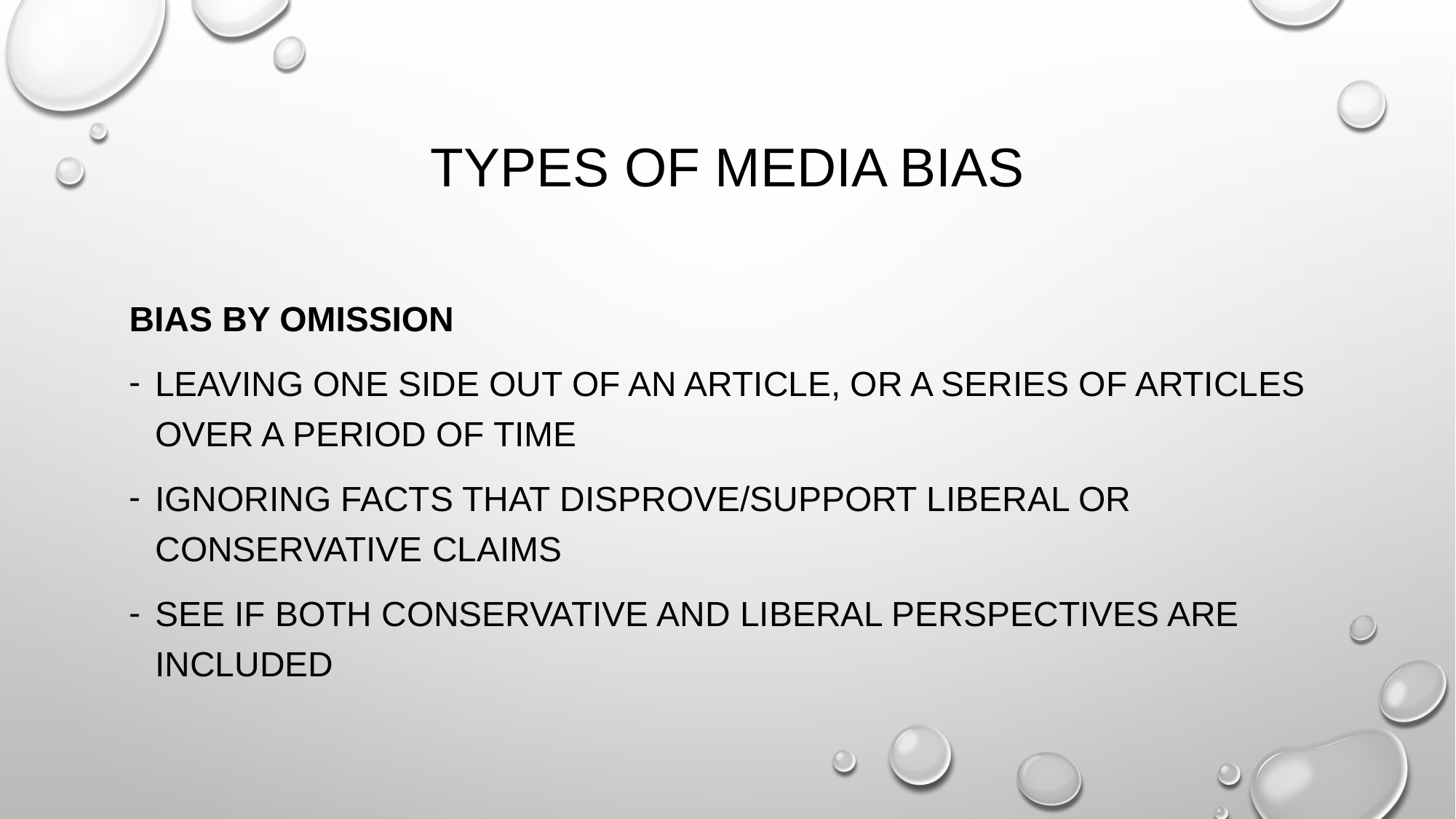

# Types of media bias
Bias by omission
Leaving one side out of an article, or a series of articles over a period of time
Ignoring facts that disprove/support liberal or conservative claims
See if both conservative and liberal perspectives are included